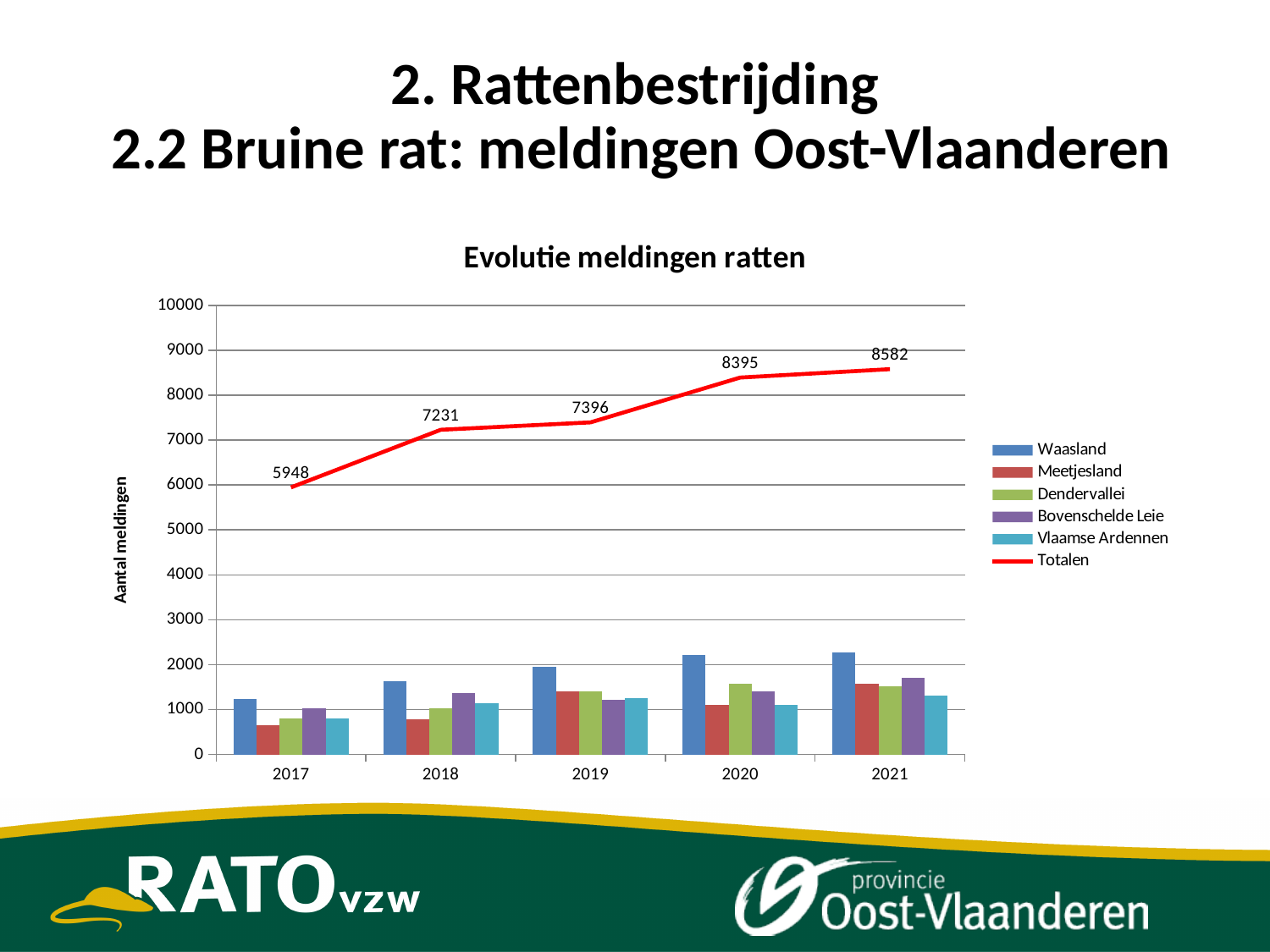

# 2. Rattenbestrijding 2.2 Bruine rat: meldingen Oost-Vlaanderen

### Chart: Evolutie meldingen ratten

| Category | Waasland | Meetjesland | Dendervallei | Bovenschelde Leie | Vlaamse Ardennen | Totalen |
|---|---|---|---|---|---|---|
| 2017 | 1240.0 | 650.0 | 799.0 | 1033.0 | 807.0 | 5948.0 |
| 2018 | 1639.0 | 785.0 | 1021.0 | 1371.0 | 1132.0 | 7231.0 |
| 2019 | 1949.0 | 1403.0 | 1406.0 | 1214.0 | 1259.0 | 7396.0 |
| 2020 | 2214.0 | 1107.0 | 1577.0 | 1396.0 | 1102.0 | 8395.0 |
| 2021 | 2269.0 | 1583.0 | 1519.0 | 1711.0 | 1313.0 | 8582.0 |